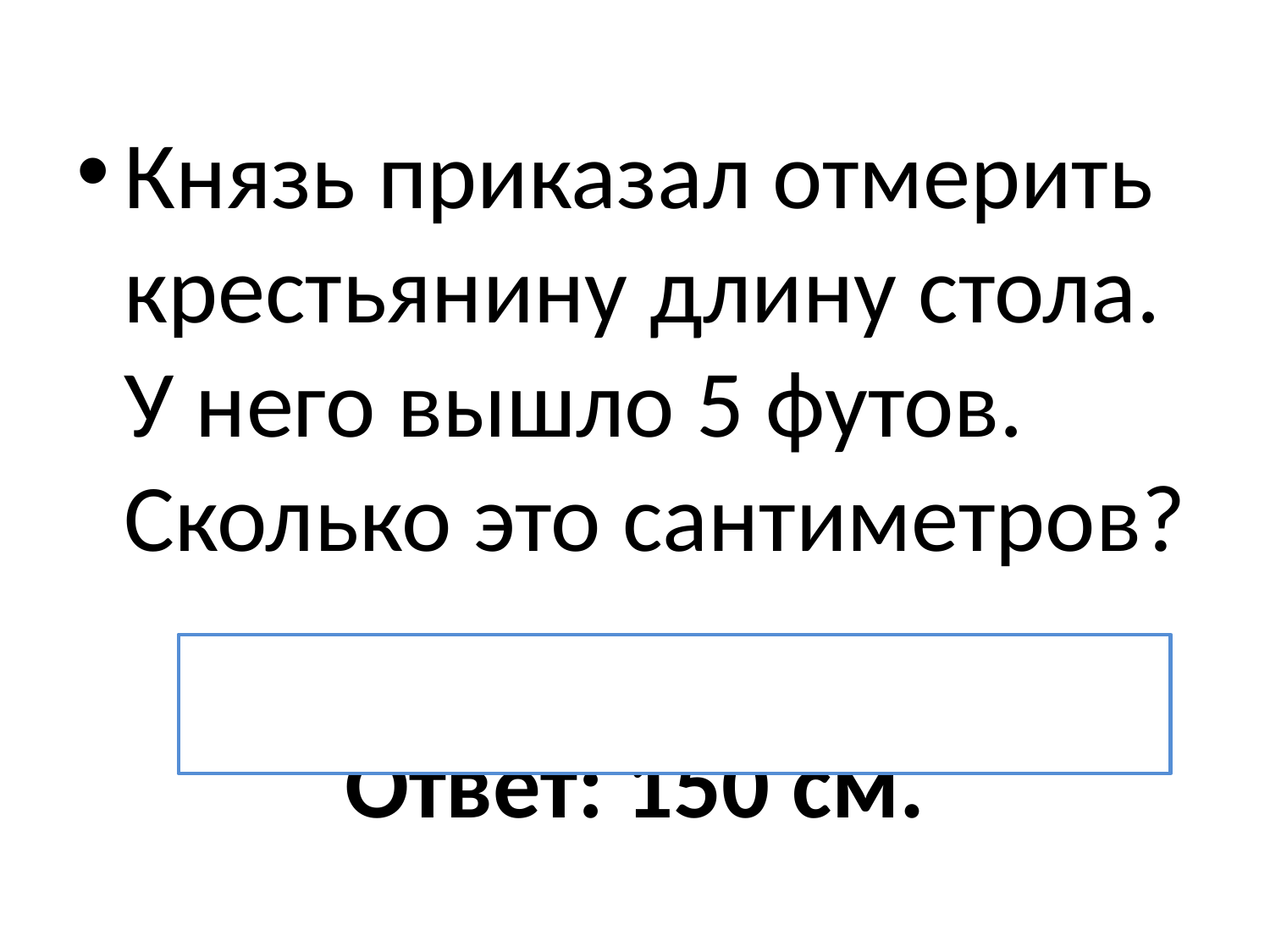

Князь приказал отмерить крестьянину длину стола. У него вышло 5 футов. Сколько это сантиметров?

Ответ: 150 см.
#